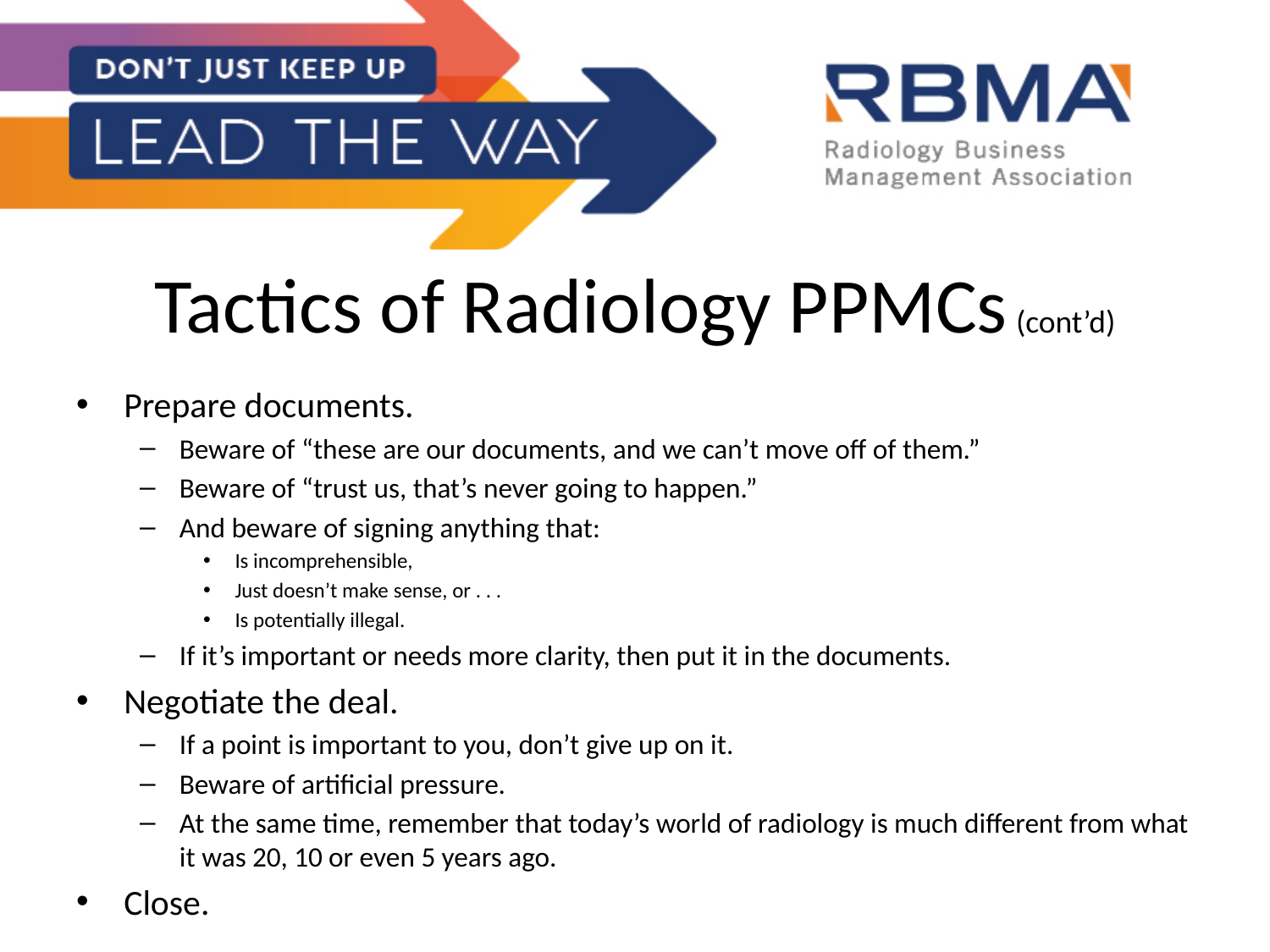

# Tactics of Radiology PPMCs (cont’d)
Prepare documents.
Beware of “these are our documents, and we can’t move off of them.”
Beware of “trust us, that’s never going to happen.”
And beware of signing anything that:
Is incomprehensible,
Just doesn’t make sense, or . . .
Is potentially illegal.
If it’s important or needs more clarity, then put it in the documents.
Negotiate the deal.
If a point is important to you, don’t give up on it.
Beware of artificial pressure.
At the same time, remember that today’s world of radiology is much different from what it was 20, 10 or even 5 years ago.
Close.